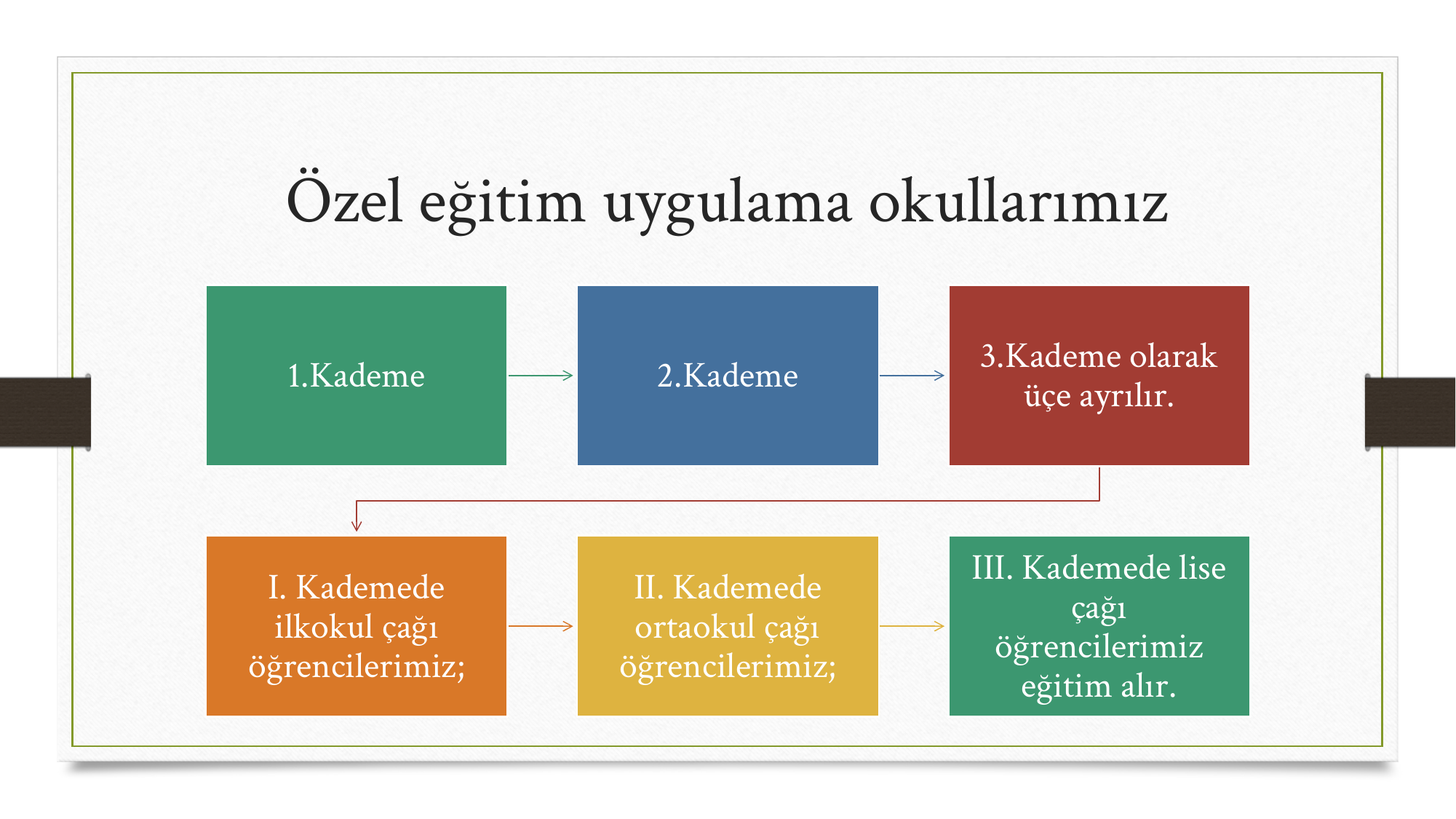

# Özel eğitim uygulama okullarımız

1.Kademe

2.Kademe

3.Kademe olarak üçe ayrılır.

I. Kademede ilkokul çağı öğrencilerimiz;

II. Kademede ortaokul çağı öğrencilerimiz;
III. Kademede lise çağı öğrencilerimiz eğitim alır.